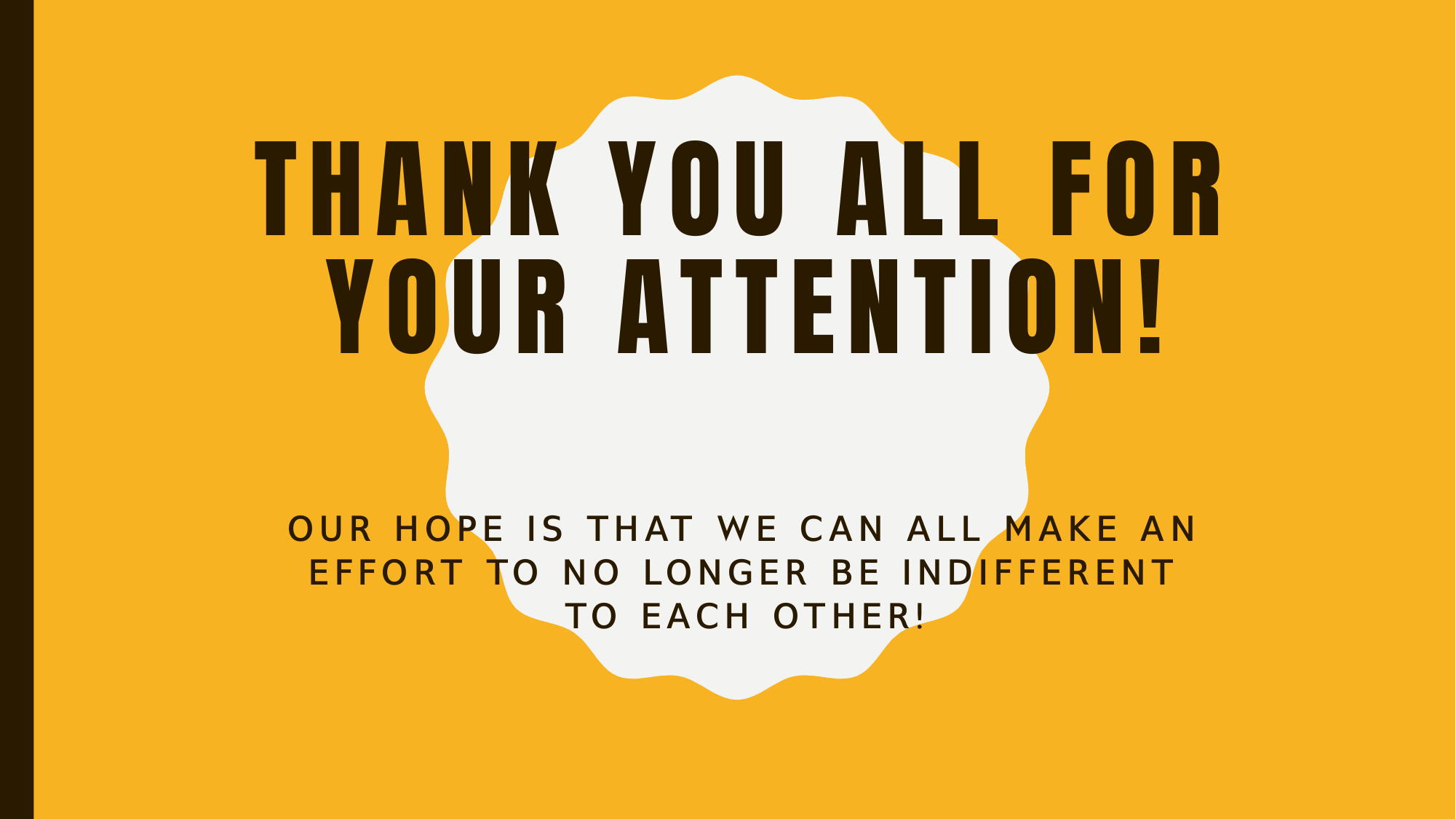

# Thank you all for your attention!
OUR hope IS that we can all make an effort to no longer be indifferent to each other!